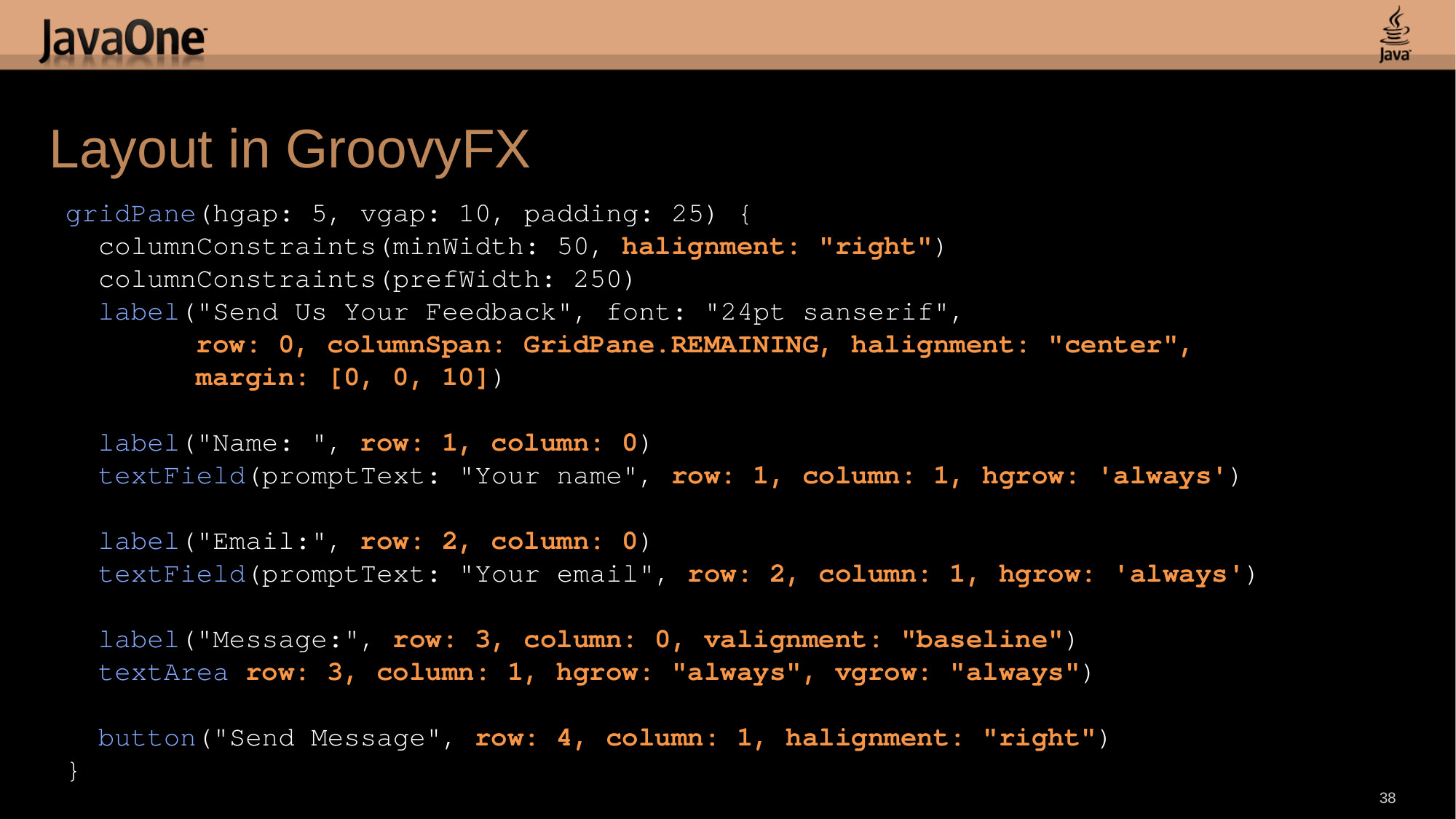

# Layout in GroovyFX
gridPane(hgap: 5, vgap: 10, padding: 25) {
  columnConstraints(minWidth: 50, halignment: "right")
  columnConstraints(prefWidth: 250)
  label("Send Us Your Feedback", font: "24pt sanserif",
        row: 0, columnSpan: GridPane.REMAINING, halignment: "center",
        margin: [0, 0, 10])

  label("Name: ", row: 1, column: 0)
  textField(promptText: "Your name", row: 1, column: 1, hgrow: 'always')

  label("Email:", row: 2, column: 0)
  textField(promptText: "Your email", row: 2, column: 1, hgrow: 'always')

  label("Message:", row: 3, column: 0, valignment: "baseline")
  textArea(row: 3, column: 1, hgrow: "always", vgrow: "always")

  button("Send Message", row: 4, column: 1, halignment: "right")
}
38